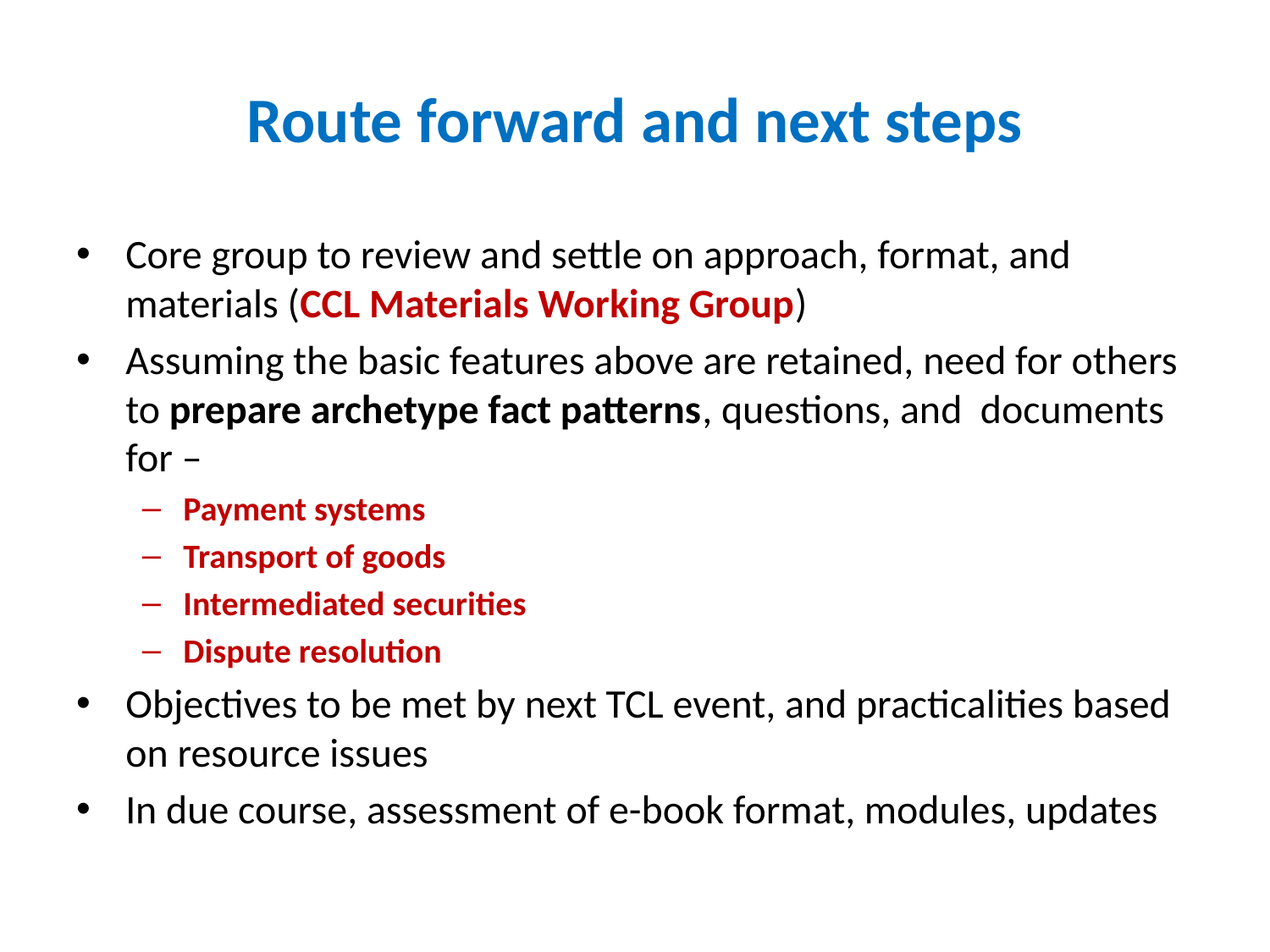

# Route forward and next steps
Core group to review and settle on approach, format, and materials (CCL Materials Working Group)
Assuming the basic features above are retained, need for others to prepare archetype fact patterns, questions, and  documents for –
Payment systems
Transport of goods
Intermediated securities
Dispute resolution
Objectives to be met by next TCL event, and practicalities based on resource issues
In due course, assessment of e-book format, modules, updates